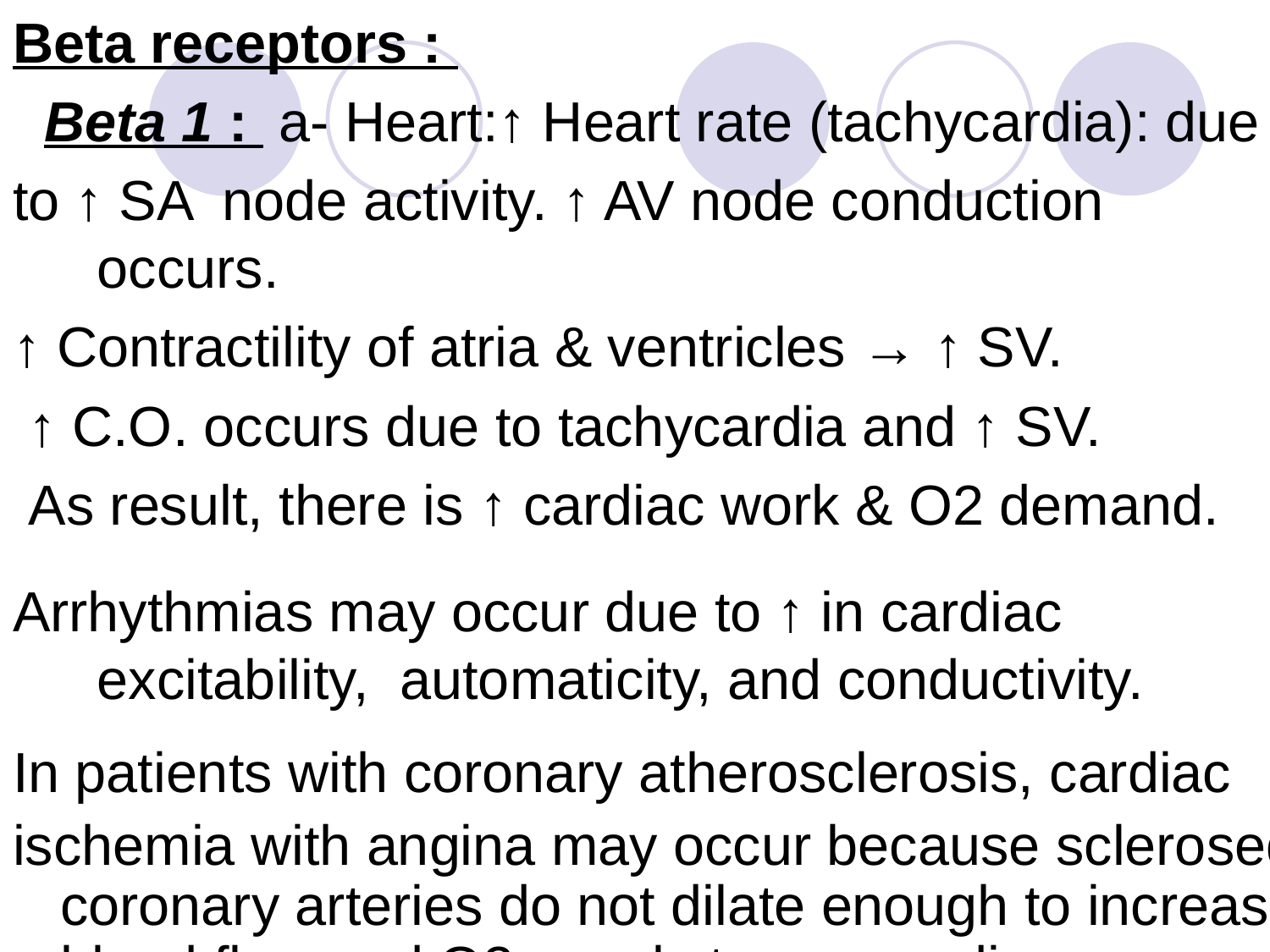

Beta receptors :
  Βeta 1 :  a- Heart:↑ Heart rate (tachycardia): due
to ↑ SA  node activity. ↑ AV node conduction occurs.
↑ Contractility of atria & ventricles → ↑ SV.
 ↑ C.O. occurs due to tachycardia and ↑ SV.
 As result, there is ↑ cardiac work & O2 demand.

Arrhythmias may occur due to ↑ in cardiac excitability,  automaticity, and conductivity.

In patients with coronary atherosclerosis, cardiac
ischemia with angina may occur because sclerosed coronary arteries do not dilate enough to increase blood flow and O2 supply to myocardium.